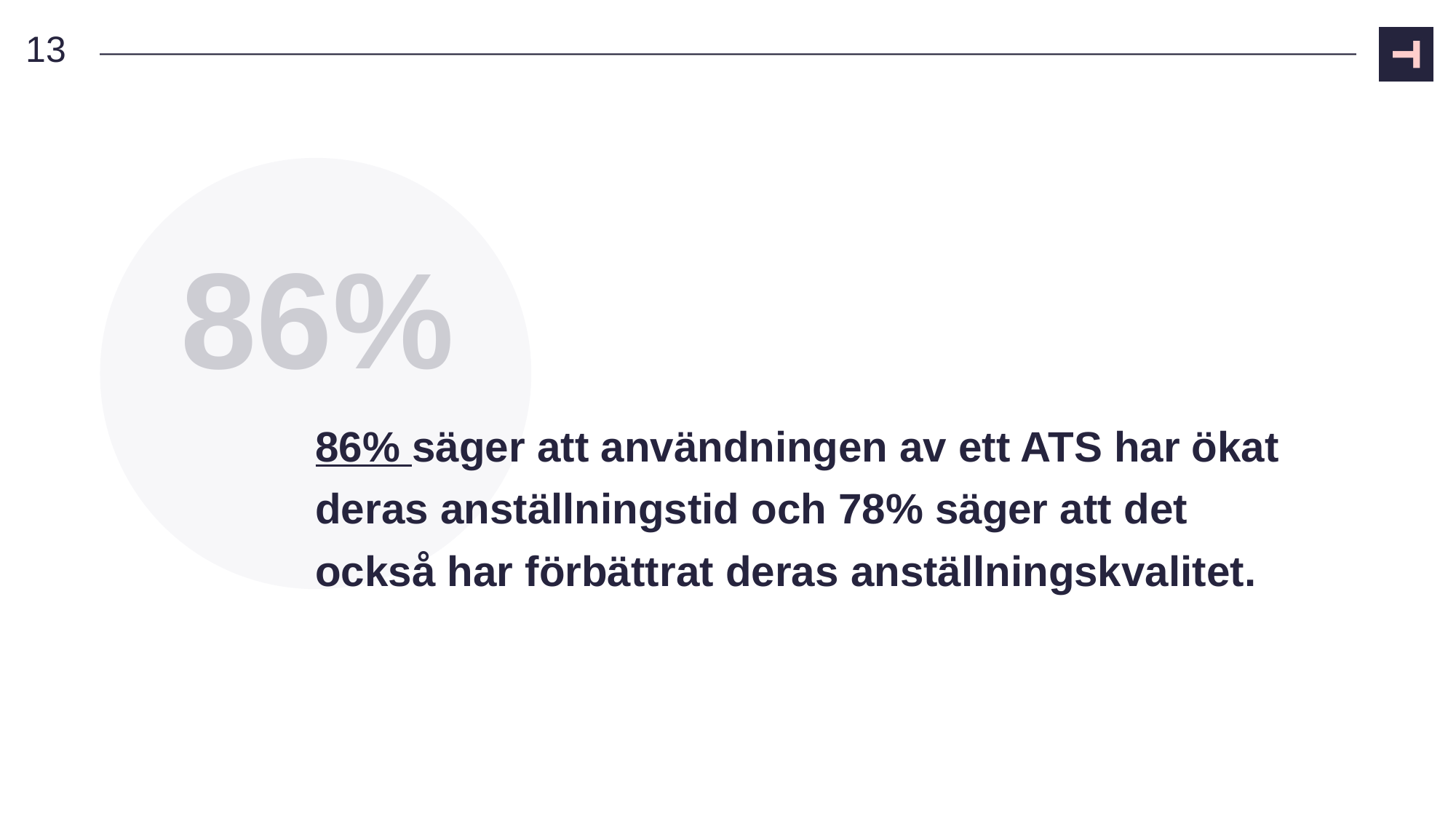

13

86%
# 86% säger att användningen av ett ATS har ökat deras anställningstid och 78% säger att det också har förbättrat deras anställningskvalitet.